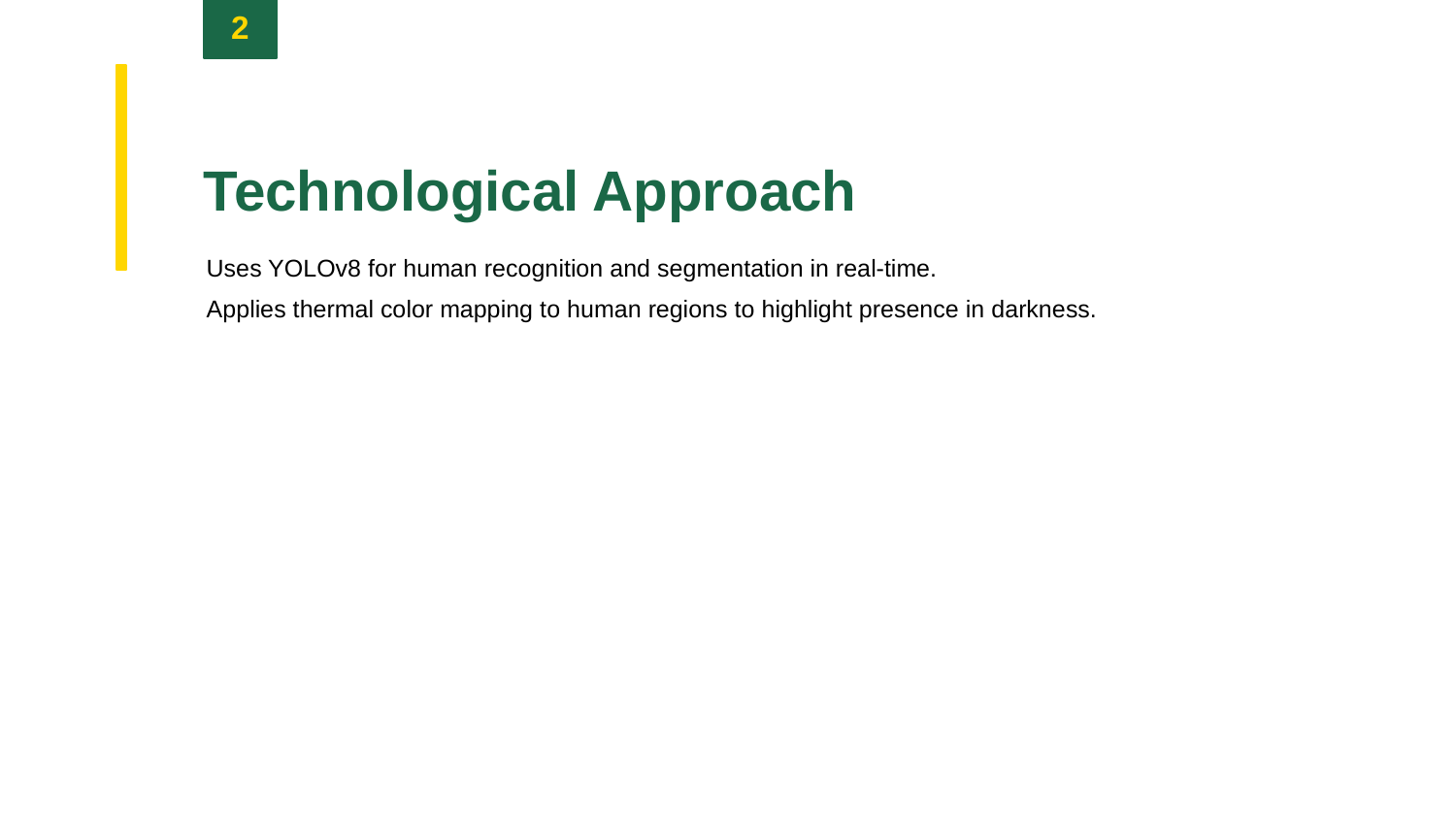

2

Technological Approach
Uses YOLOv8 for human recognition and segmentation in real-time.
Applies thermal color mapping to human regions to highlight presence in darkness.